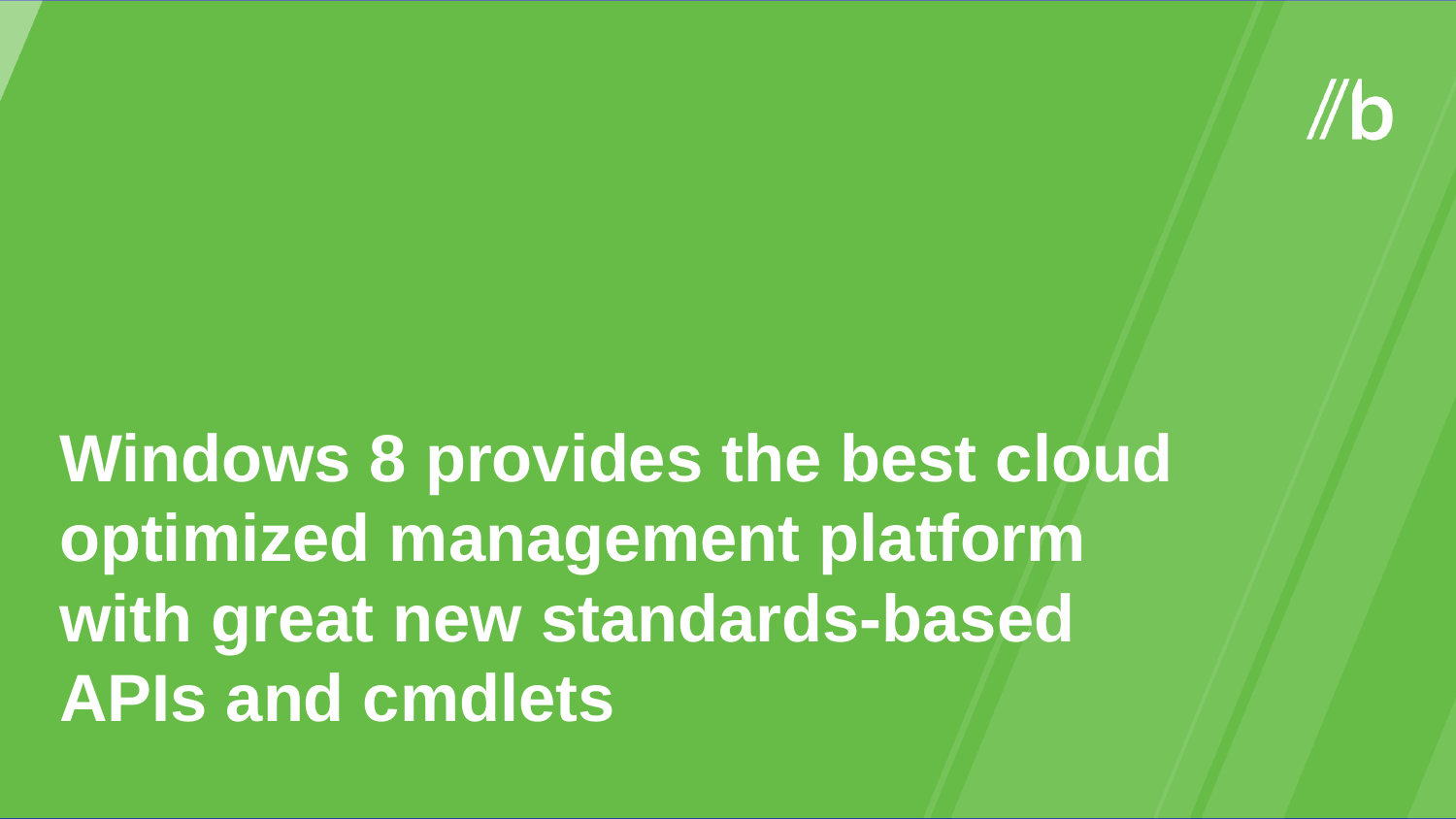

Windows 8 provides the best cloud optimized management platform with great new standards-based APIs and cmdlets